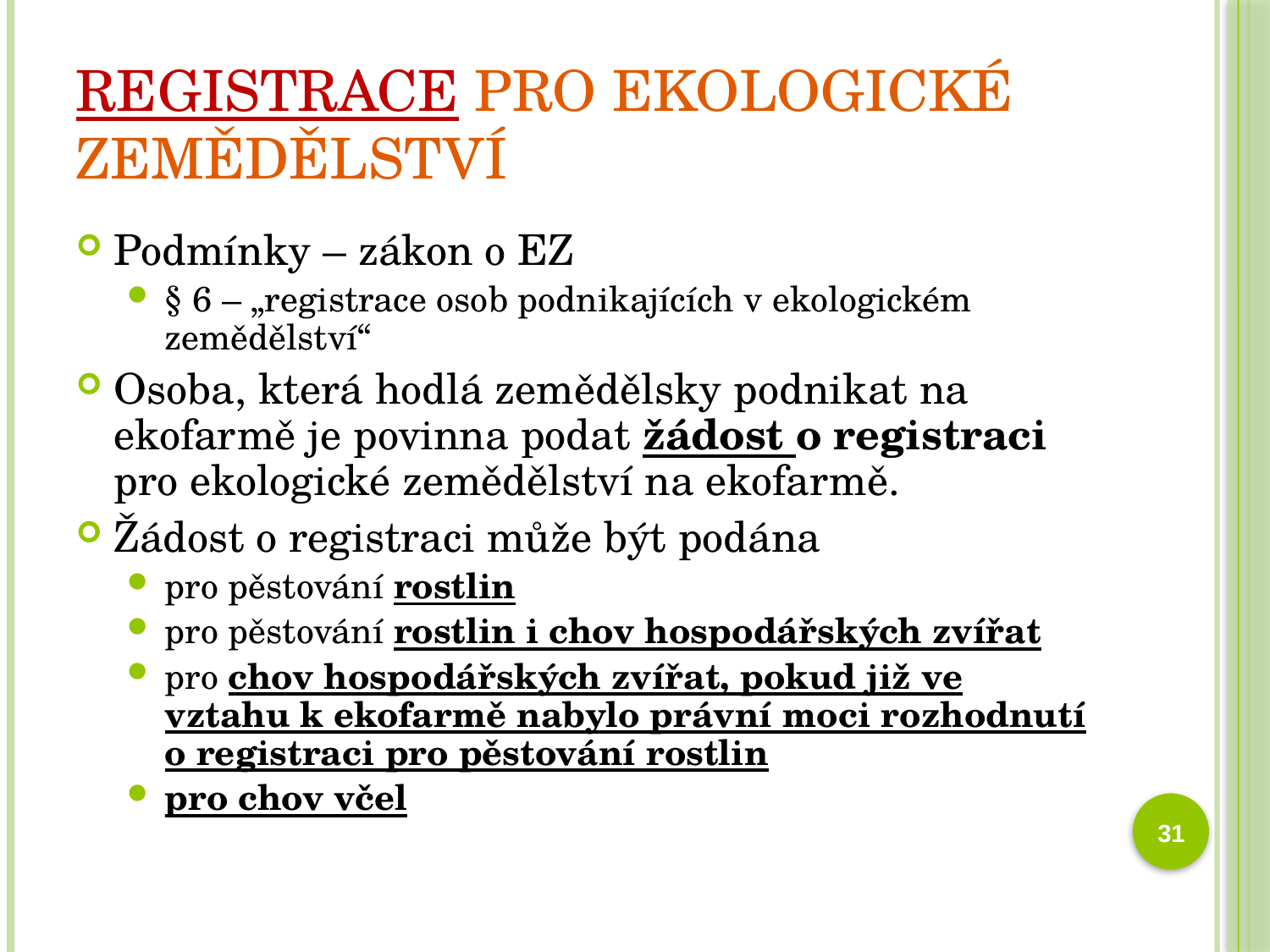

# Registrace pro ekologické zemědělství
Podmínky – zákon o EZ
§ 6 – „registrace osob podnikajících v ekologickém zemědělství“
Osoba, která hodlá zemědělsky podnikat na ekofarmě je povinna podat žádost o registraci pro ekologické zemědělství na ekofarmě.
Žádost o registraci může být podána
pro pěstování rostlin
pro pěstování rostlin i chov hospodářských zvířat
pro chov hospodářských zvířat, pokud již ve vztahu k ekofarmě nabylo právní moci rozhodnutí o registraci pro pěstování rostlin
pro chov včel

31